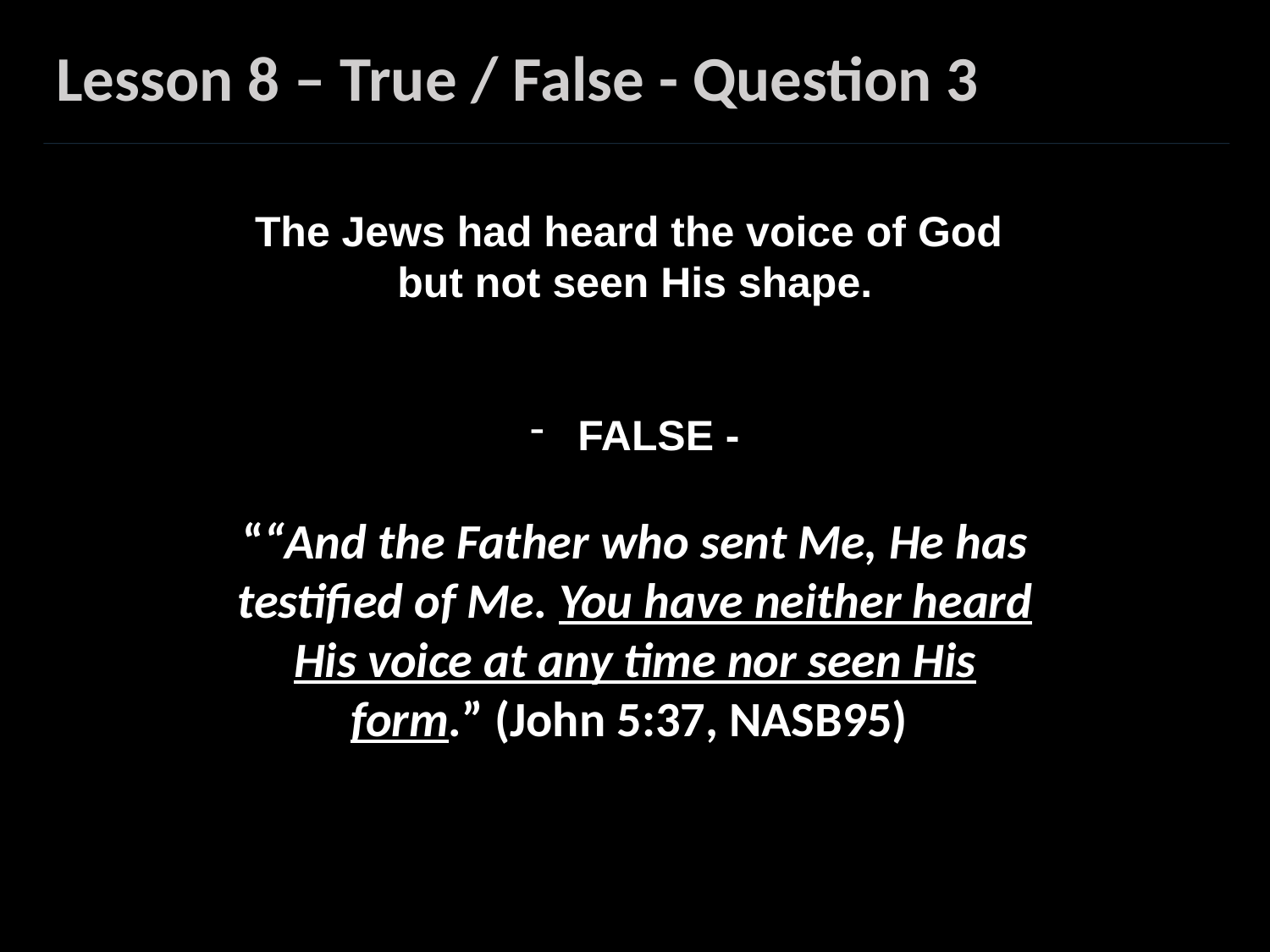

Lesson 8 – True / False - Question 3
The Jews had heard the voice of God
but not seen His shape.
FALSE -
““And the Father who sent Me, He has testified of Me. You have neither heard His voice at any time nor seen His form.” (John 5:37, NASB95)